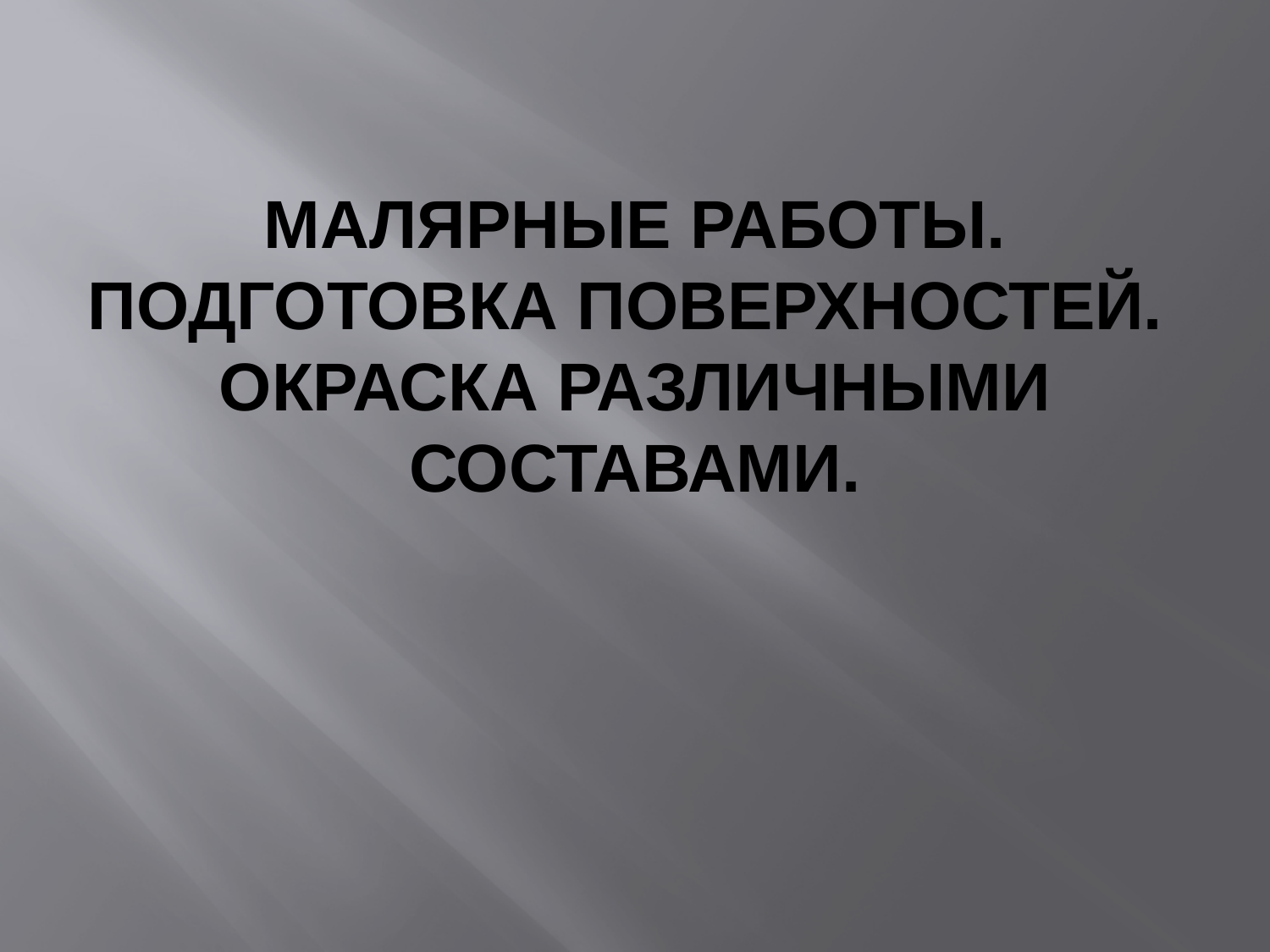

# Малярные работы. Подготовка поверхностей. Окраска различными составами.